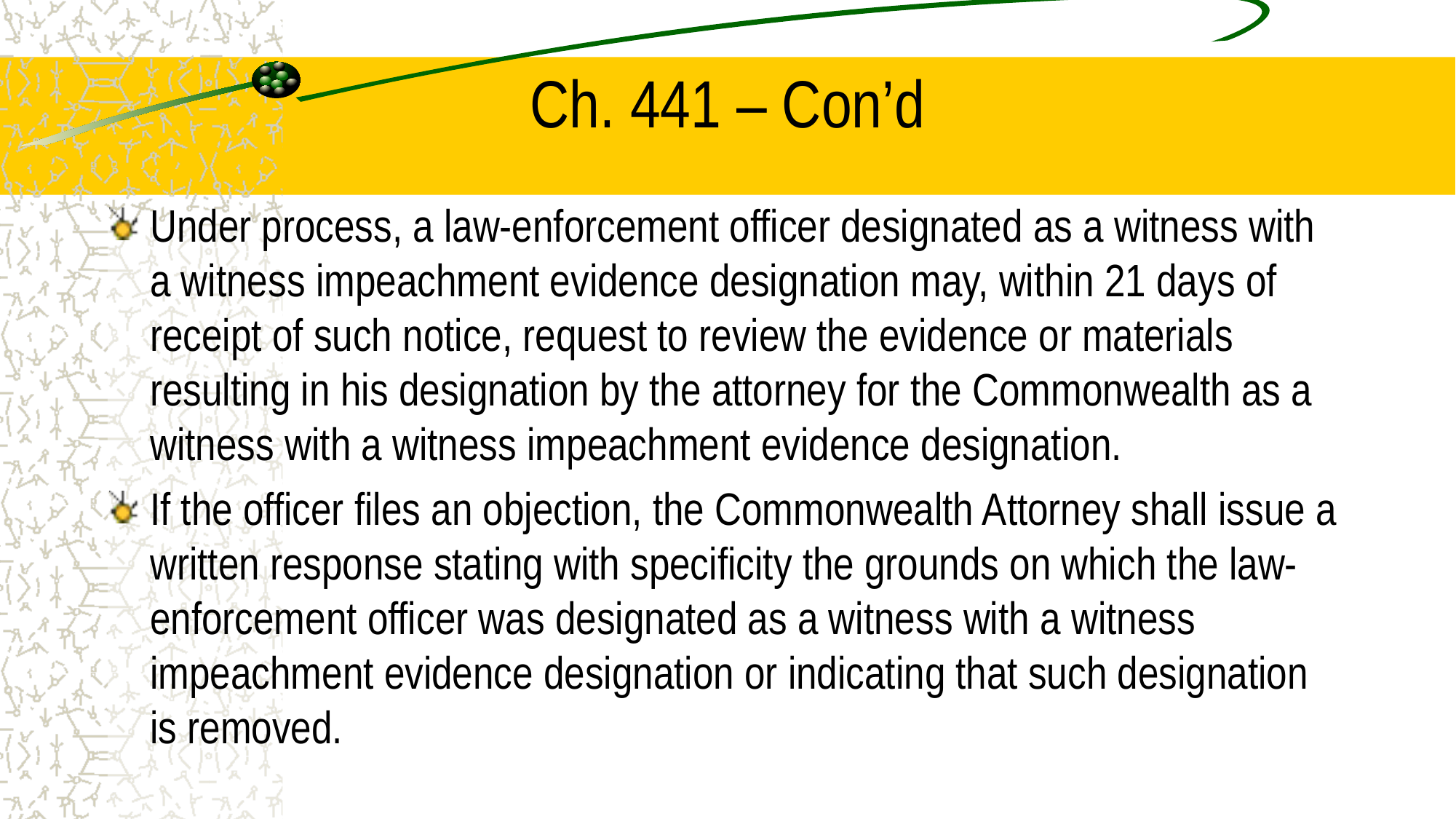

# Ch. 441 – Con’d
Under process, a law-enforcement officer designated as a witness with a witness impeachment evidence designation may, within 21 days of receipt of such notice, request to review the evidence or materials resulting in his designation by the attorney for the Commonwealth as a witness with a witness impeachment evidence designation.
If the officer files an objection, the Commonwealth Attorney shall issue a written response stating with specificity the grounds on which the law-enforcement officer was designated as a witness with a witness impeachment evidence designation or indicating that such designation is removed.